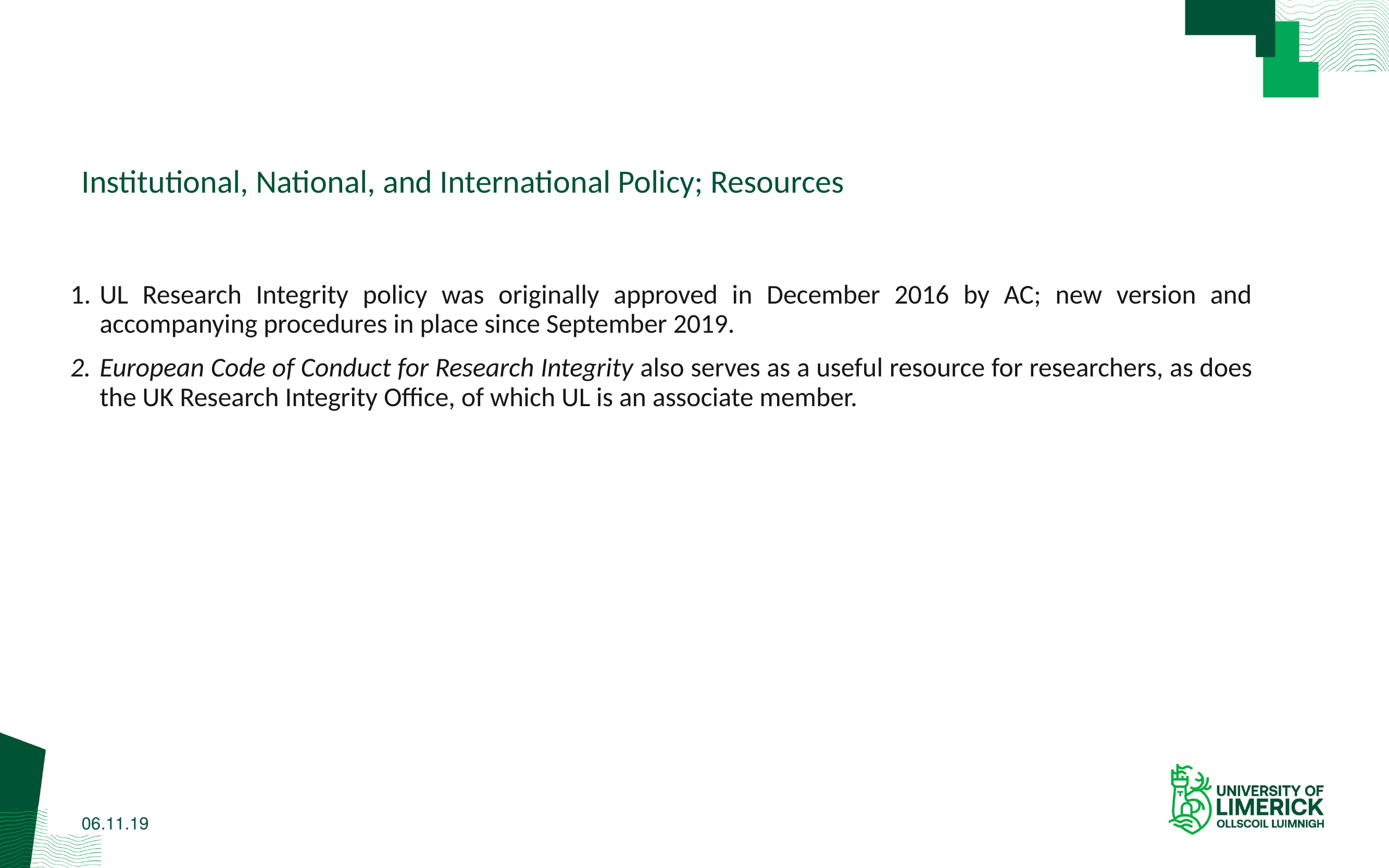

# Institutional, National, and International Policy; Resources
UL Research Integrity policy was originally approved in December 2016 by AC; new version and accompanying procedures in place since September 2019.
European Code of Conduct for Research Integrity also serves as a useful resource for researchers, as does the UK Research Integrity Office, of which UL is an associate member.

06.11.19